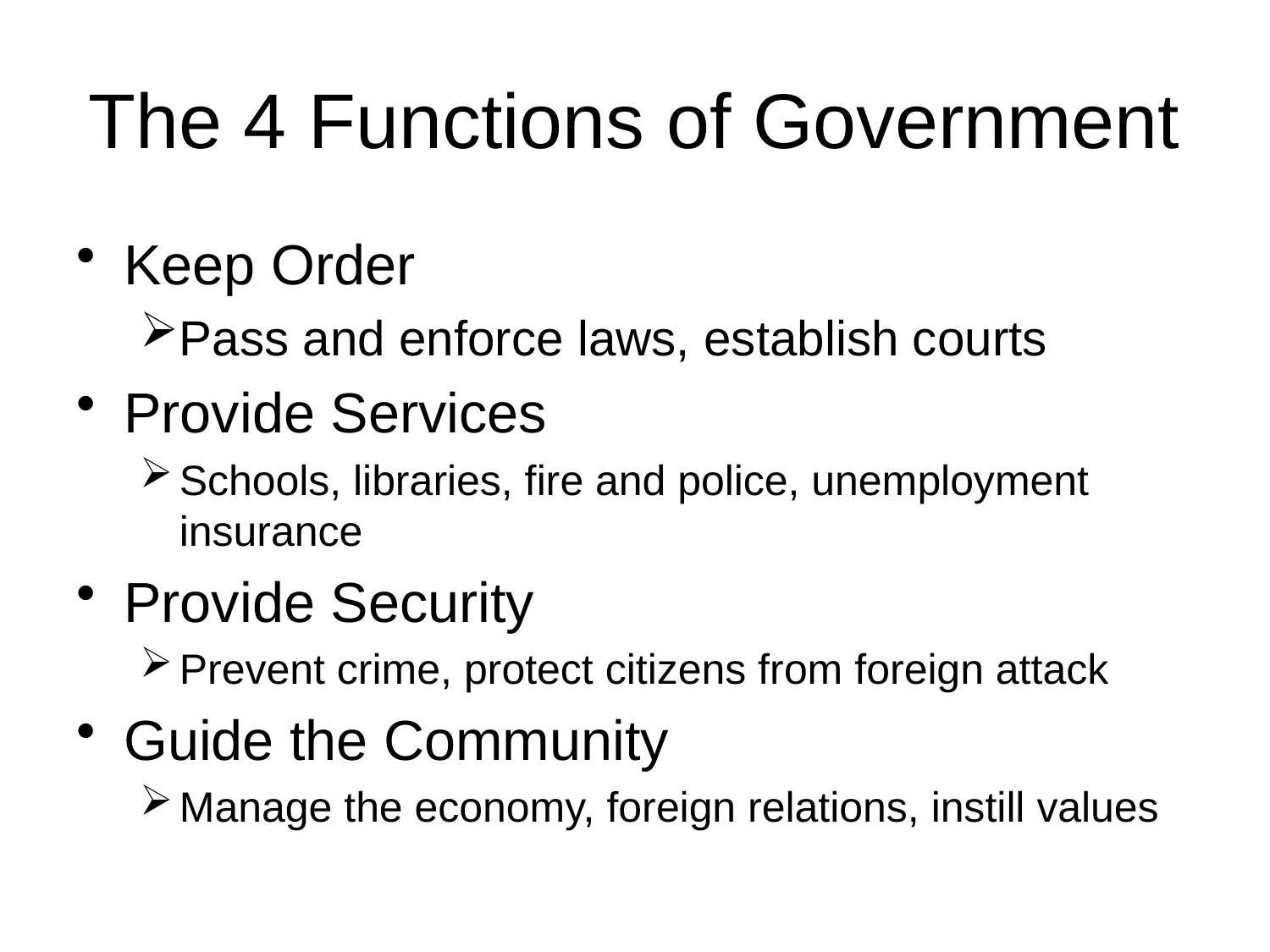

# The 4 Functions of Government
Keep Order
Pass and enforce laws, establish courts
Provide Services
Schools, libraries, fire and police, unemployment insurance
Provide Security
Prevent crime, protect citizens from foreign attack
Guide the Community
Manage the economy, foreign relations, instill values